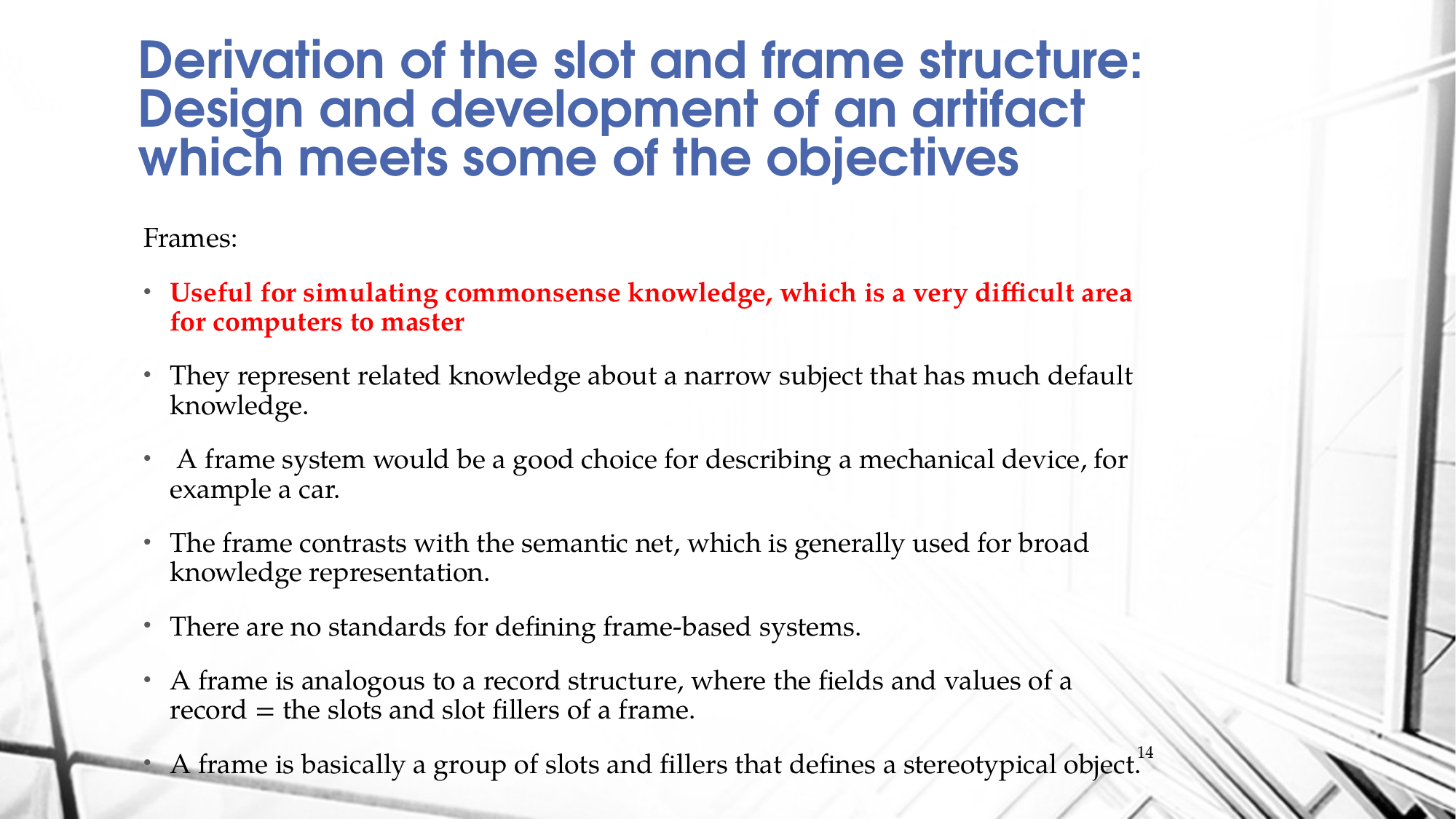

# Derivation of the slot and frame structure: Design and development of an artifact which meets some of the objectives
Frames:
Useful for simulating commonsense knowledge, which is a very difficult area for computers to master
They represent related knowledge about a narrow subject that has much default knowledge.
 A frame system would be a good choice for describing a mechanical device, for example a car.
The frame contrasts with the semantic net, which is generally used for broad knowledge representation.
There are no standards for defining frame-based systems.
A frame is analogous to a record structure, where the fields and values of a record = the slots and slot fillers of a frame.
A frame is basically a group of slots and fillers that defines a stereotypical object.

14